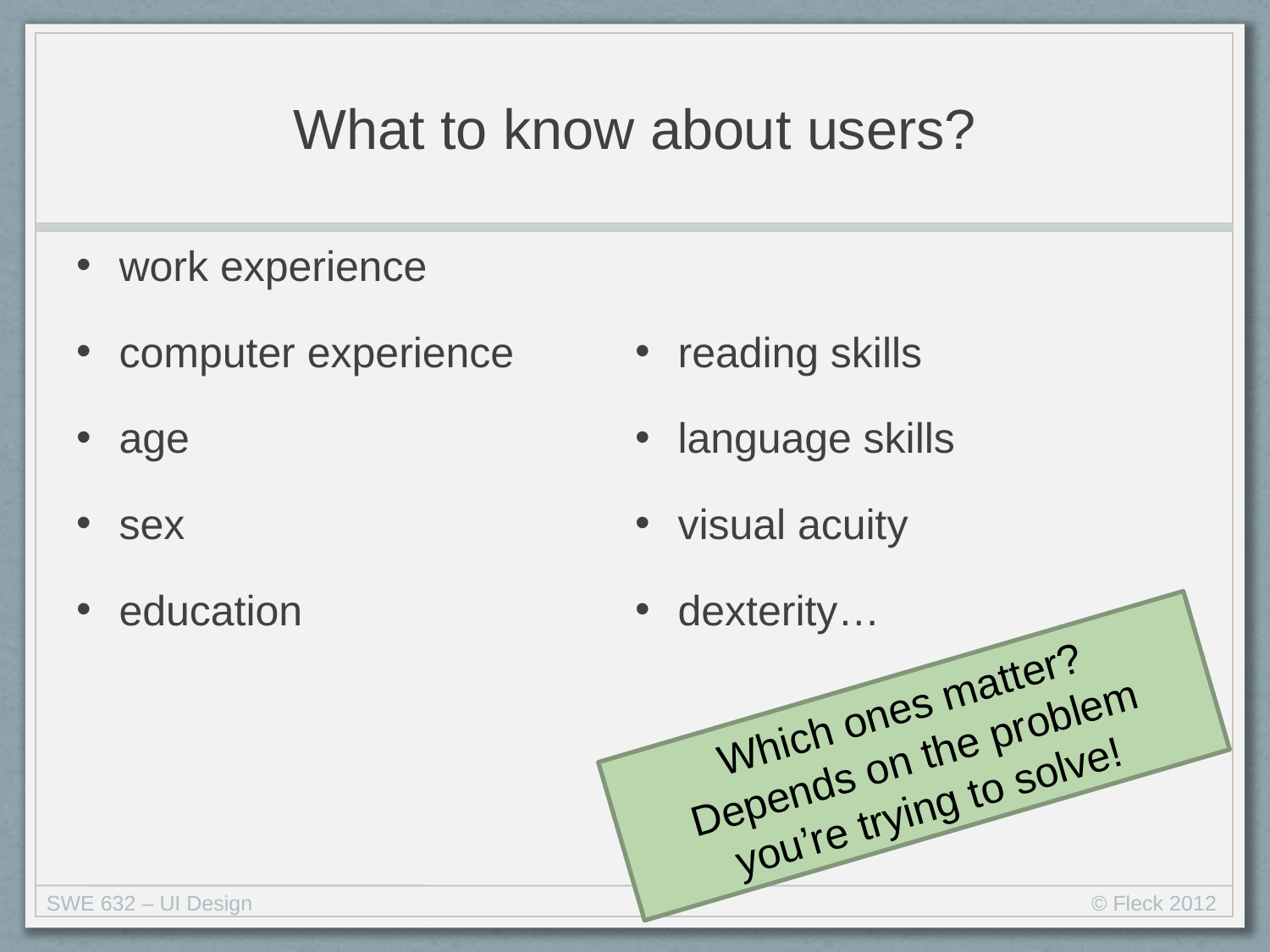

# What to know about users?
work experience
computer experience
age
sex
education

reading skills
language skills
visual acuity
dexterity…
Which ones matter?
Depends on the problem you’re trying to solve!
SWE 632 – UI Design
© Fleck 2012